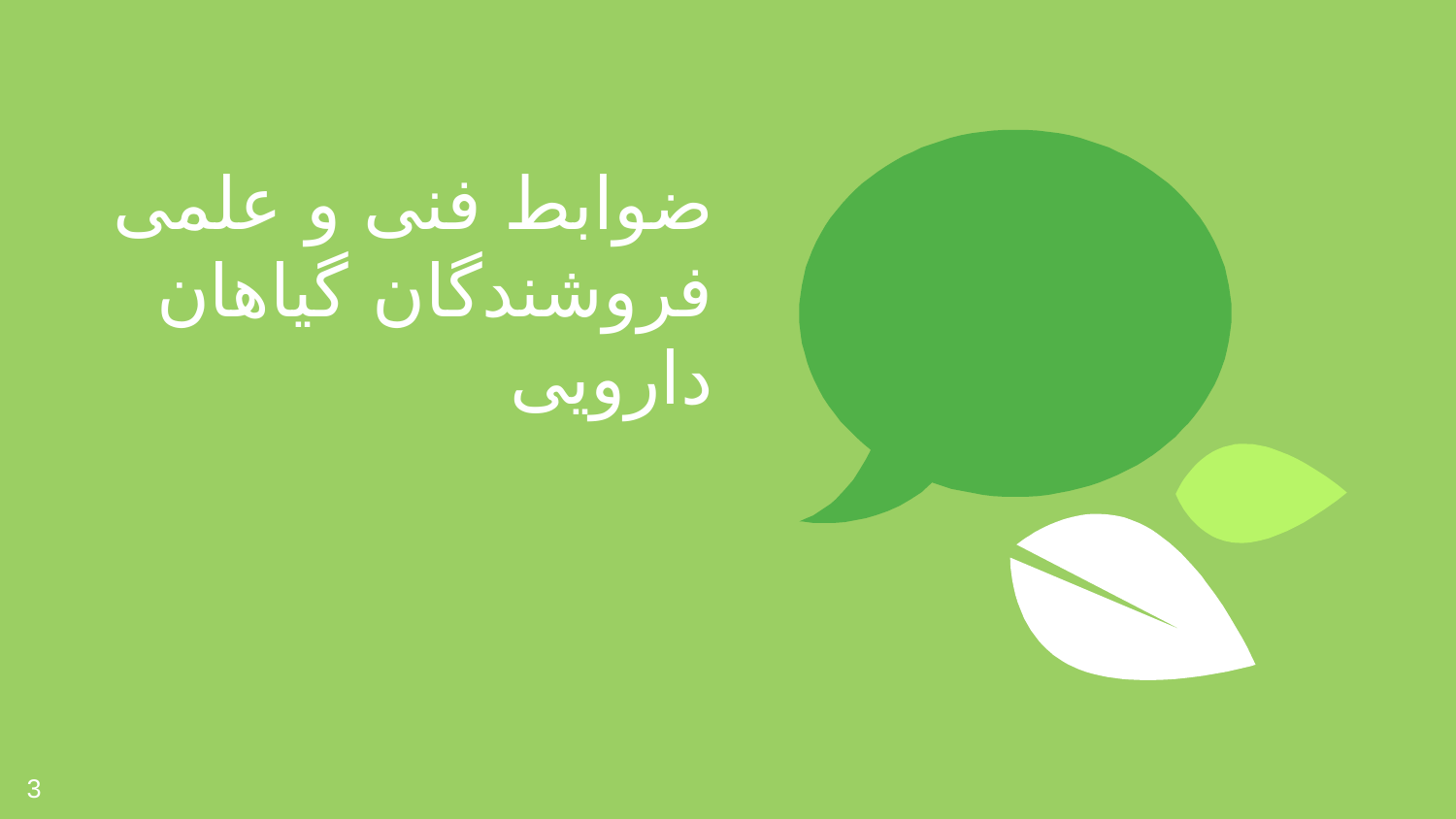

ضوابط فنی و علمی فروشندگان گیاهان دارویی

3